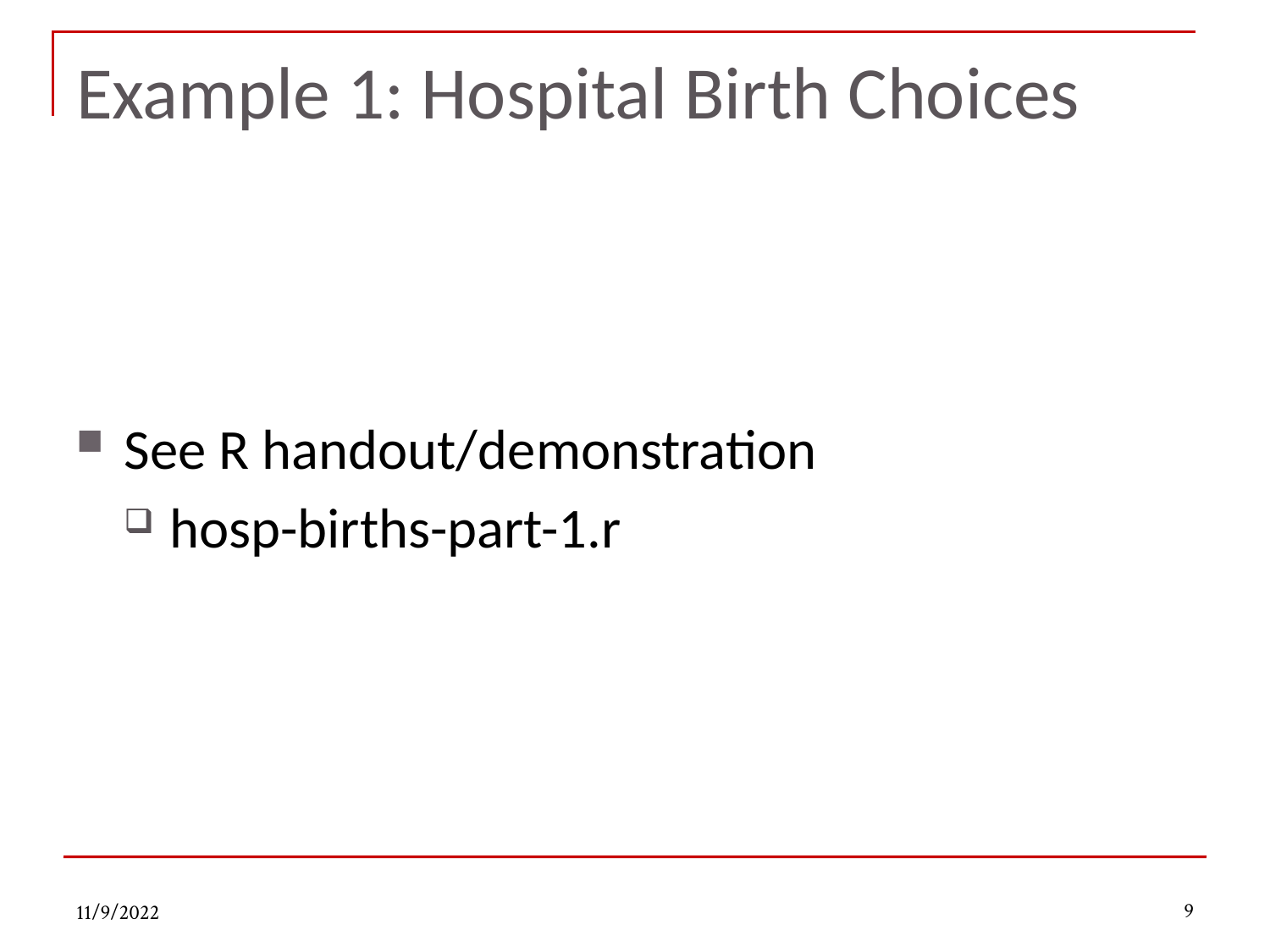

# Example 1: Hospital Birth Choices

See R handout/demonstration
hosp-births-part-1.r
11/9/2022
9